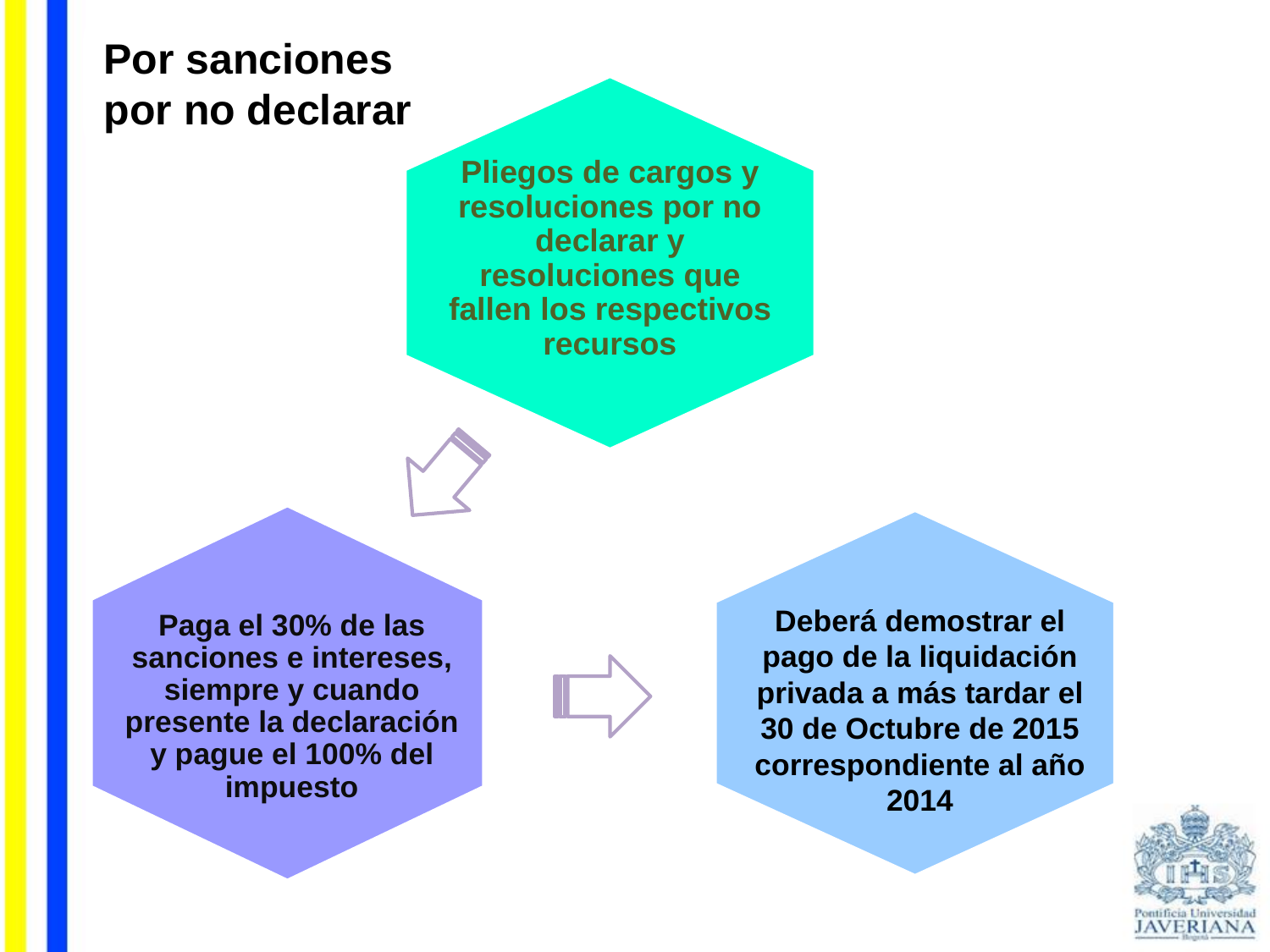

Por sanciones por no declarar

Pliegos de cargos y resoluciones por no declarar y resoluciones que fallen los respectivos recursos

Paga el 30% de las sanciones e intereses, siempre y cuando presente la declaración y pague el 100% del impuesto

Deberá demostrar el pago de la liquidación privada a más tardar el 30 de Octubre de 2015 correspondiente al año 2014